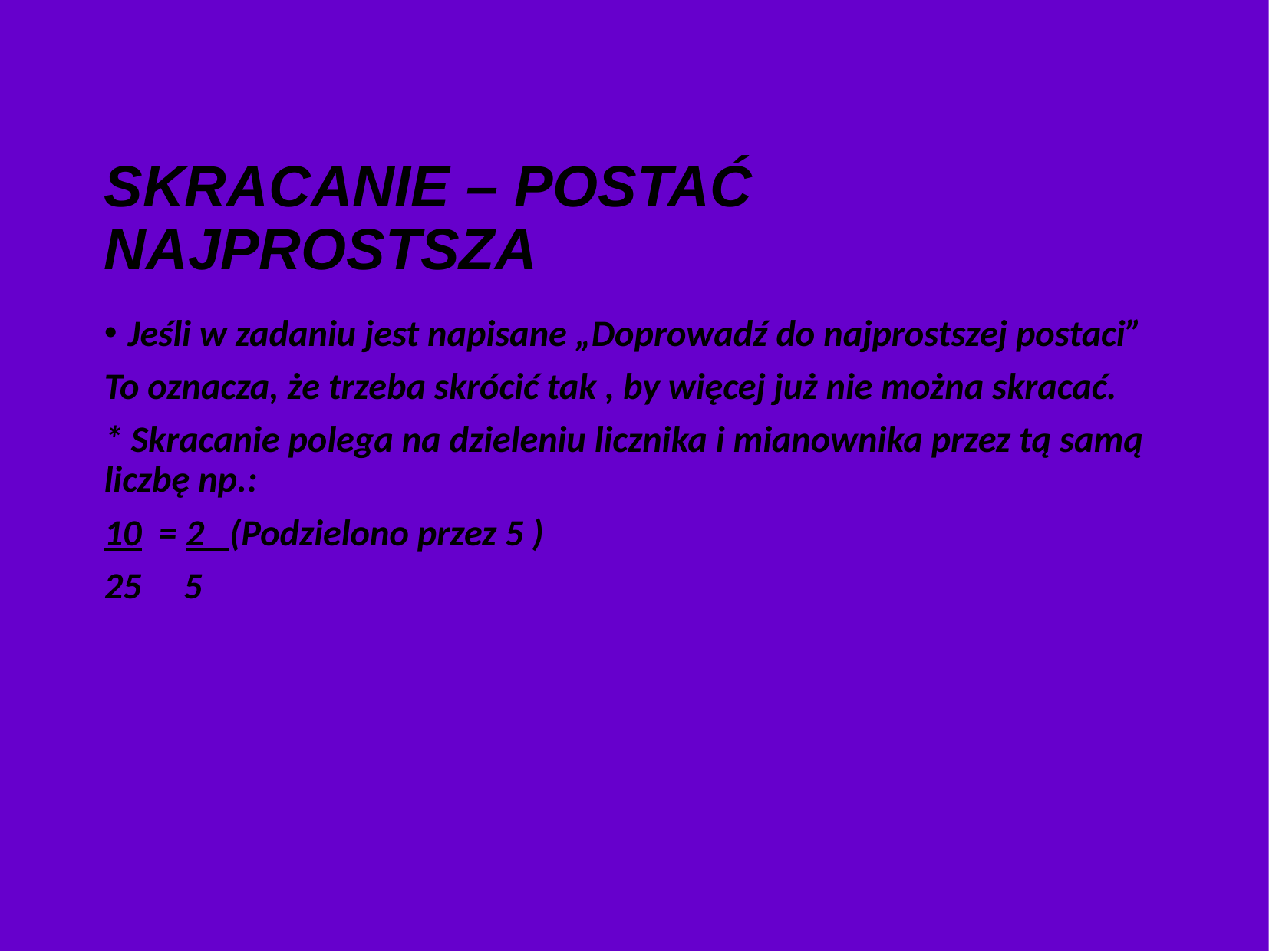

# SKRACANIE – POSTAĆ NAJPROSTSZA
Jeśli w zadaniu jest napisane „Doprowadź do najprostszej postaci”
To oznacza, że trzeba skrócić tak , by więcej już nie można skracać.
* Skracanie polega na dzieleniu licznika i mianownika przez tą samą liczbę np.:
10  = 2   (Podzielono przez 5 )
25     5